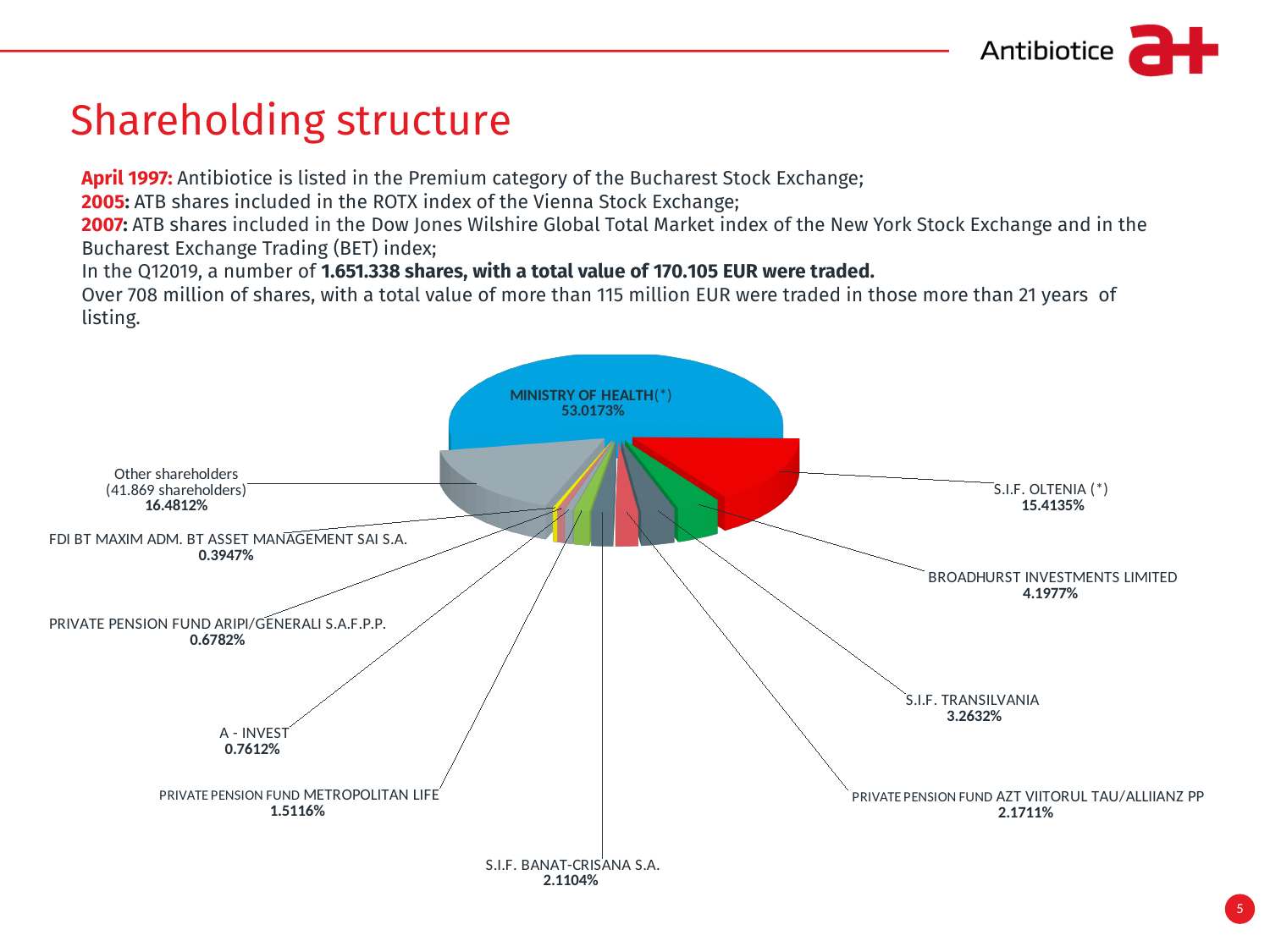

# Shareholding structure
April 1997: Antibiotice is listed in the Premium category of the Bucharest Stock Exchange;
2005: ATB shares included in the ROTX index of the Vienna Stock Exchange;
2007: ATB shares included in the Dow Jones Wilshire Global Total Market index of the New York Stock Exchange and in the Bucharest Exchange Trading (BET) index;
In the Q12019, a number of 1.651.338 shares, with a total value of 170.105 EUR were traded.
Over 708 million of shares, with a total value of more than 115 million EUR were traded in those more than 21 years  of listing.

[unsupported chart]

www.antibiotice.ro
5